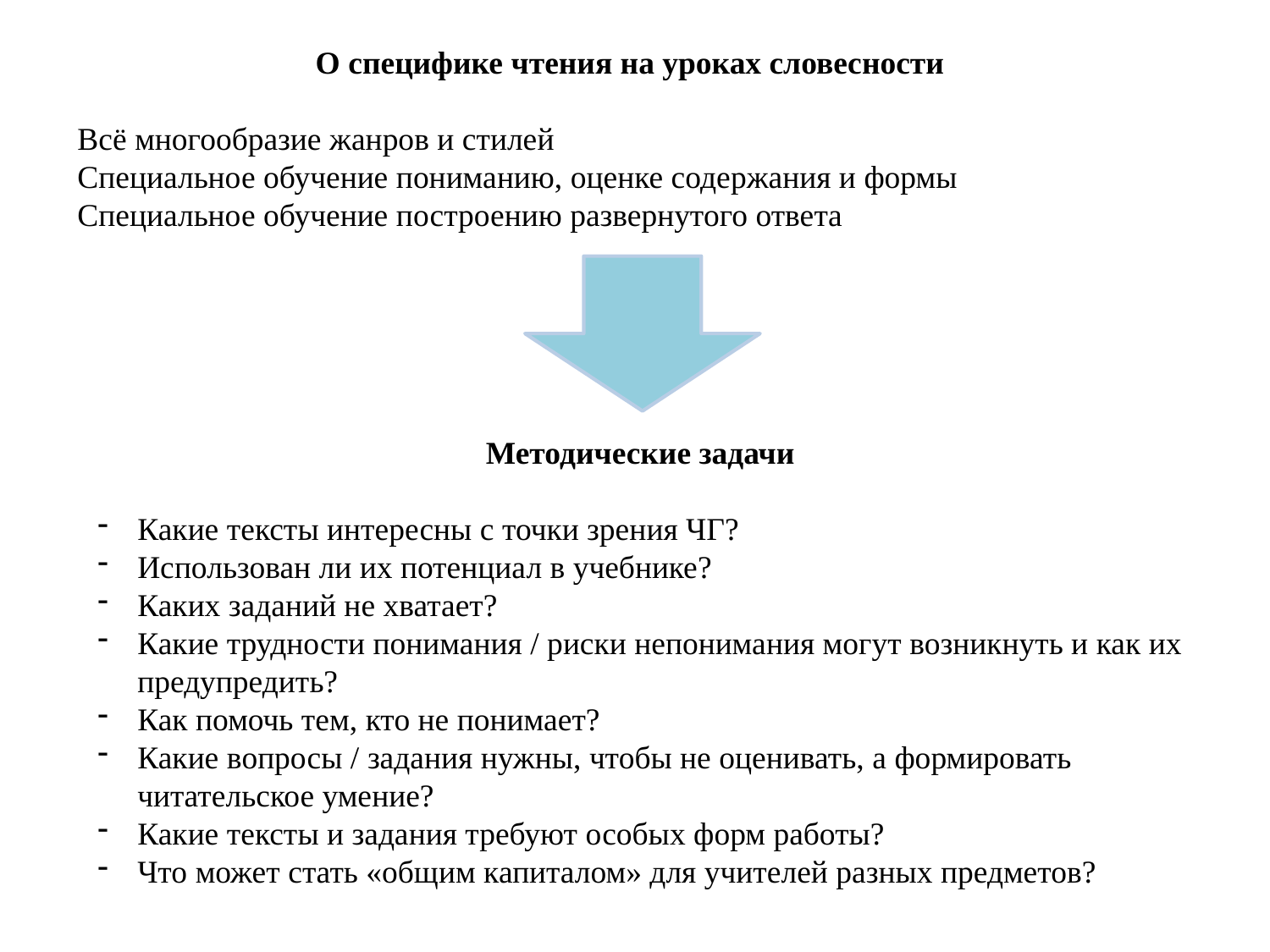

О специфике чтения на уроках словесности

Всё многообразие жанров и стилей
Специальное обучение пониманию, оценке содержания и формы
Специальное обучение построению развернутого ответа

Методические задачи

Какие тексты интересны с точки зрения ЧГ?
Использован ли их потенциал в учебнике?
Каких заданий не хватает?
Какие трудности понимания / риски непонимания могут возникнуть и как их предупредить?
Как помочь тем, кто не понимает?
Какие вопросы / задания нужны, чтобы не оценивать, а формировать читательское умение?
Какие тексты и задания требуют особых форм работы?
Что может стать «общим капиталом» для учителей разных предметов?